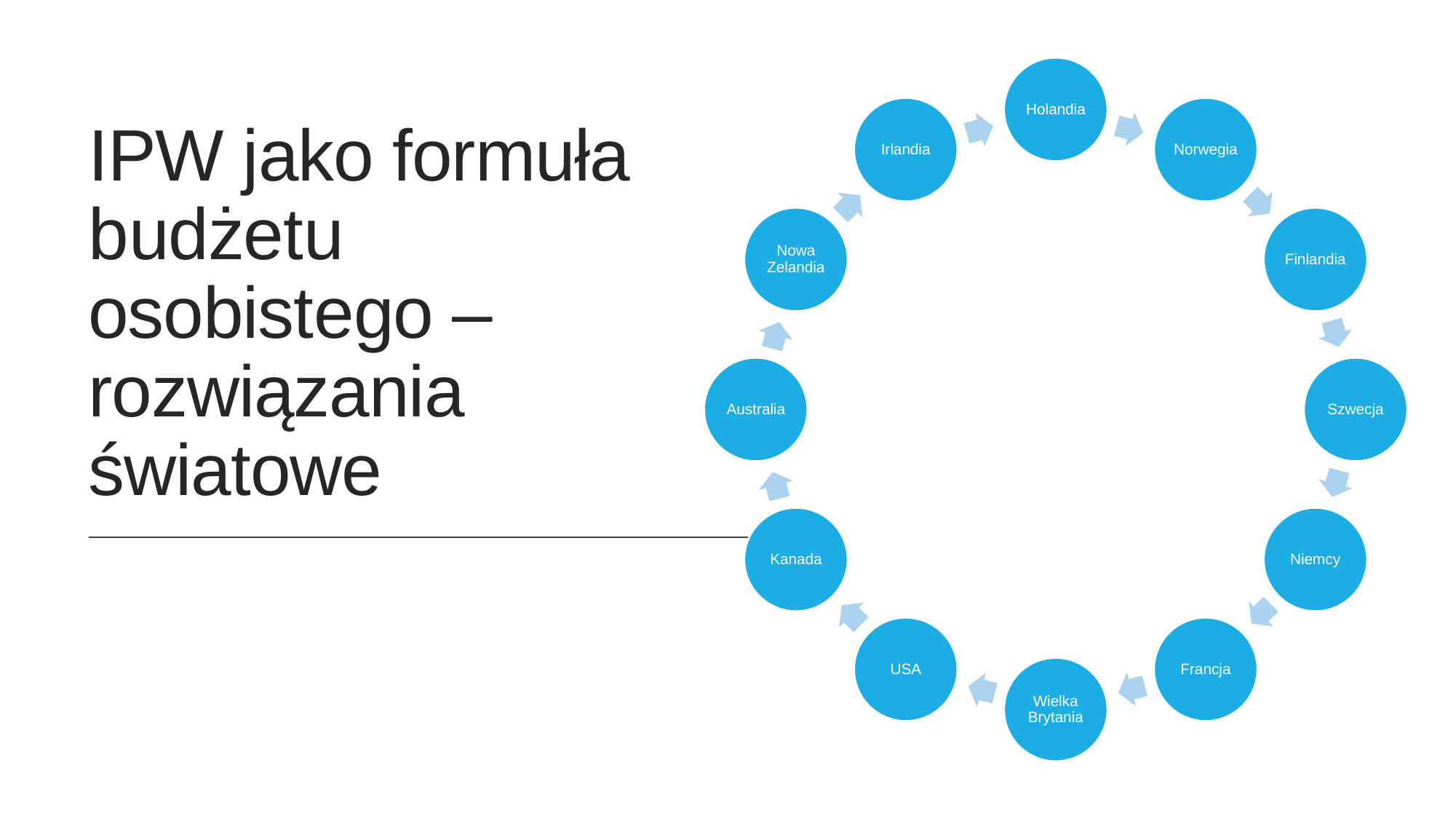

Holandia

Norwegia

Finlandia

Szwecja

Niemcy

Francja

Wielka Brytania

USA

Kanada

Australia

Nowa Zelandia

Irlandia

# IPW jako formuła budżetu osobistego – rozwiązania światowe